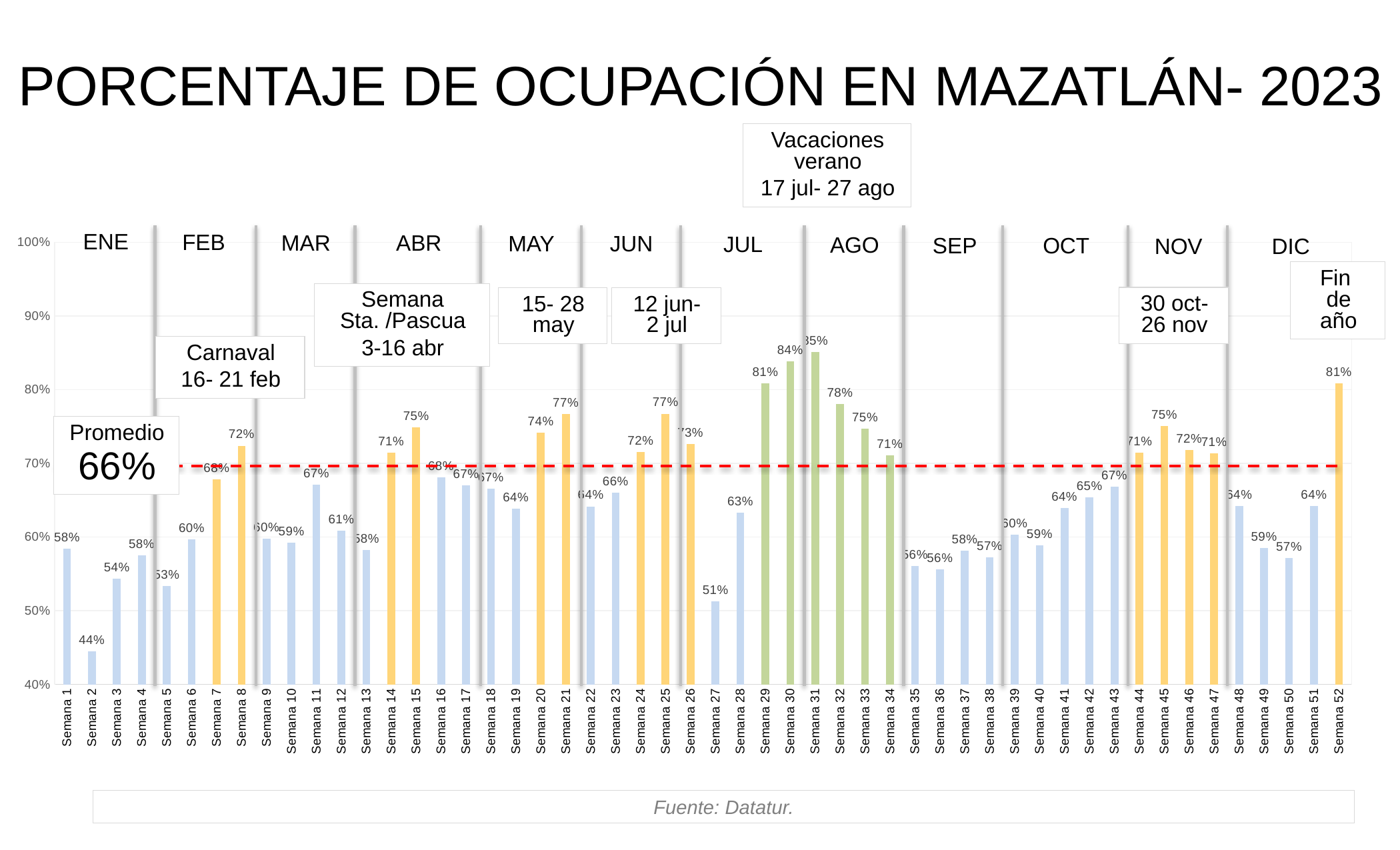

PORCENTAJE DE OCUPACIÓN EN MAZATLÁN- 2023
Vacaciones verano
17 jul- 27 ago

### Chart

| Category | % de ocup |
|---|---|
| Semana 1 | 0.5839 |
| Semana 2 | 0.4449 |
| Semana 3 | 0.5435 |
| Semana 4 | 0.5753 |
| Semana 5 | 0.5337 |
| Semana 6 | 0.5967 |
| Semana 7 | 0.6786 |
| Semana 8 | 0.7241 |
| Semana 9 | 0.5976 |
| Semana 10 | 0.5925 |
| Semana 11 | 0.6709 |
| Semana 12 | 0.6091 |
| Semana 13 | 0.5824 |
| Semana 14 | 0.7148 |
| Semana 15 | 0.7490000000000001 |
| Semana 16 | 0.6809000000000001 |
| Semana 17 | 0.6704000000000001 |
| Semana 18 | 0.6655 |
| Semana 19 | 0.6383 |
| Semana 20 | 0.7415 |
| Semana 21 | 0.7672 |
| Semana 22 | 0.6417 |
| Semana 23 | 0.6606000000000001 |
| Semana 24 | 0.7154 |
| Semana 25 | 0.7675 |
| Semana 26 | 0.726 |
| Semana 27 | 0.5131 |
| Semana 28 | 0.6327 |
| Semana 29 | 0.8086 |
| Semana 30 | 0.8382999999999999 |
| Semana 31 | 0.8509 |
| Semana 32 | 0.7809 |
| Semana 33 | 0.7468 |
| Semana 34 | 0.711 |
| Semana 35 | 0.5606 |
| Semana 36 | 0.5561 |
| Semana 37 | 0.5811999999999999 |
| Semana 38 | 0.5727 |
| Semana 39 | 0.6035 |
| Semana 40 | 0.5887 |
| Semana 41 | 0.6395000000000001 |
| Semana 42 | 0.6543000000000001 |
| Semana 43 | 0.6684 |
| Semana 44 | 0.7148 |
| Semana 45 | 0.7511 |
| Semana 46 | 0.7184999999999999 |
| Semana 47 | 0.7140000000000001 |
| Semana 48 | 0.6418 |
| Semana 49 | 0.5853 |
| Semana 50 | 0.5717 |
| Semana 51 | 0.6420999999999999 |
| Semana 52 | 0.8086 |
ENE
FEB
MAR
ABR
MAY
JUN
JUL
AGO
SEP
OCT
NOV
DIC
Fin
de año
Semana Sta. /Pascua
3-16 abr
30 oct- 26 nov
15- 28
may
12 jun- 2 jul
Carnaval
16- 21 feb
Promedio
66%
Fuente: Datatur.
43